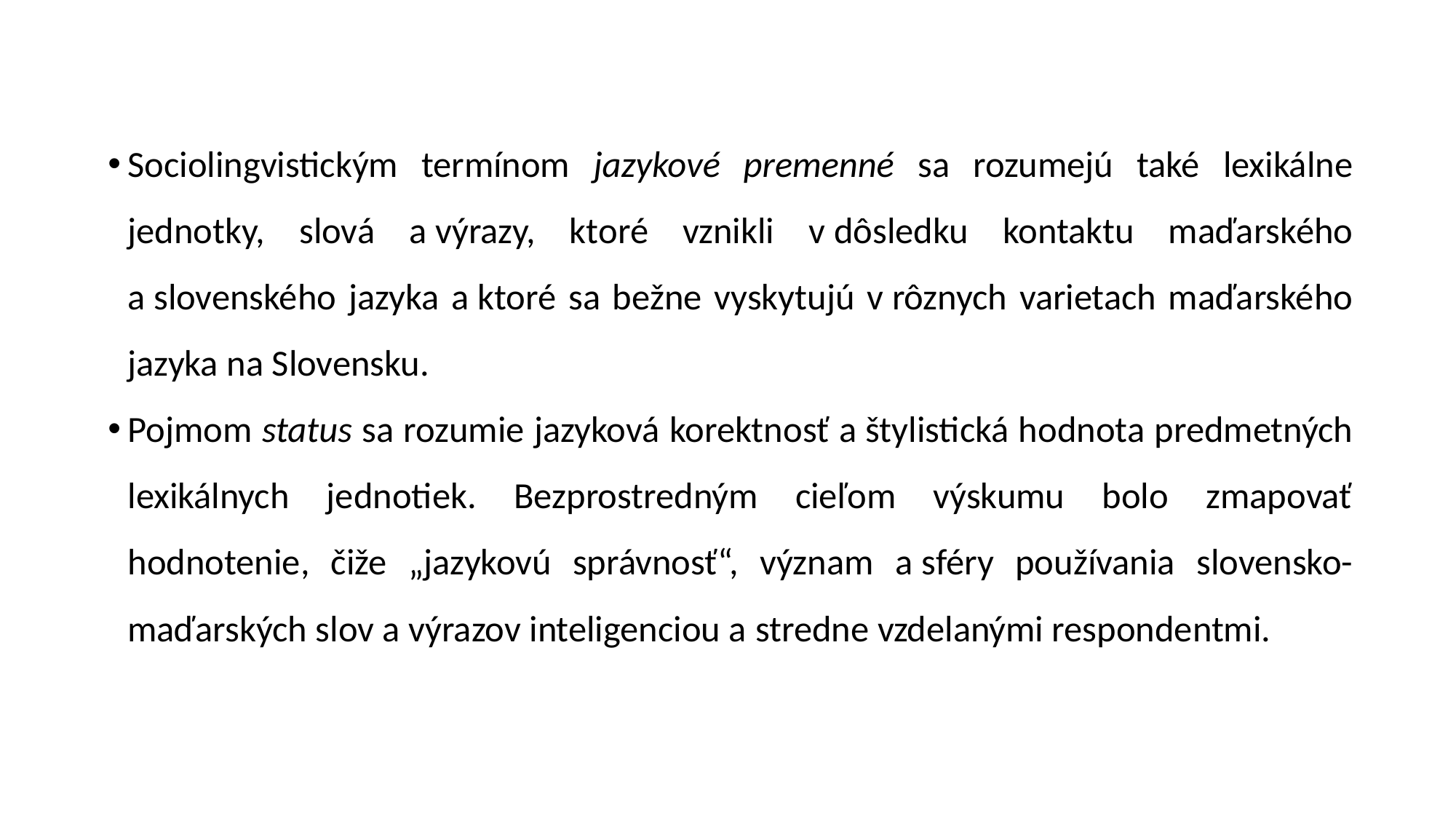

Sociolingvistickým termínom jazykové premenné ­sa rozumejú také lexikálne jednotky, slová a výrazy, ktoré vznikli v dôsledku kontaktu maďarského a slovenského jazyka a ktoré sa bežne vyskytujú v rôznych varietach maďarského jazyka na Slovensku.
Pojmom status sa rozumie jazyková korektnosť a štylistická hodnota predmetných lexikálnych jednotiek. Bezprostredným cieľom výskumu bolo zmapovať hodnotenie, čiže „jazykovú správnosť“, význam a sféry používania slovensko-maďarských slov a výrazov inteligenciou a stredne vzdelanými respondentmi.